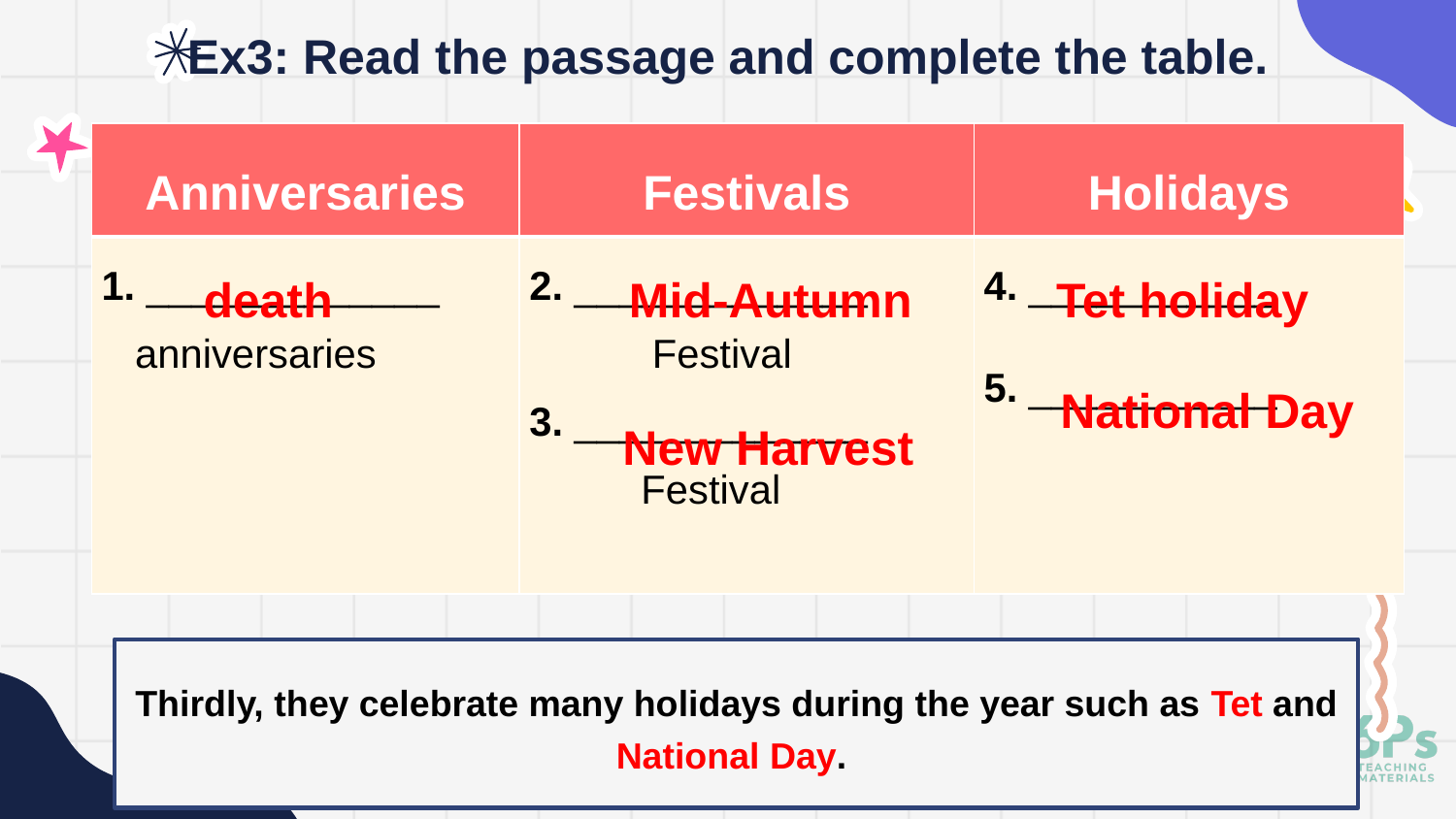

Ex3: Read the passage and complete the table.
| Anniversaries | Festivals | Holidays |
| --- | --- | --- |
| 1. \_\_\_\_\_\_\_\_\_\_\_\_\_    anniversaries | 2. \_\_\_\_\_\_\_\_\_\_\_\_\_            Festival 3. \_\_\_\_\_\_\_\_\_\_\_\_\_           Festival | 4. \_\_\_\_\_\_\_\_\_\_\_ 5. \_\_\_\_\_\_\_\_\_\_\_ |

death
Mid-Autumn
Tet holiday
National Day
New Harvest
Thirdly, they celebrate many holidays during the year such as Tet and National Day.